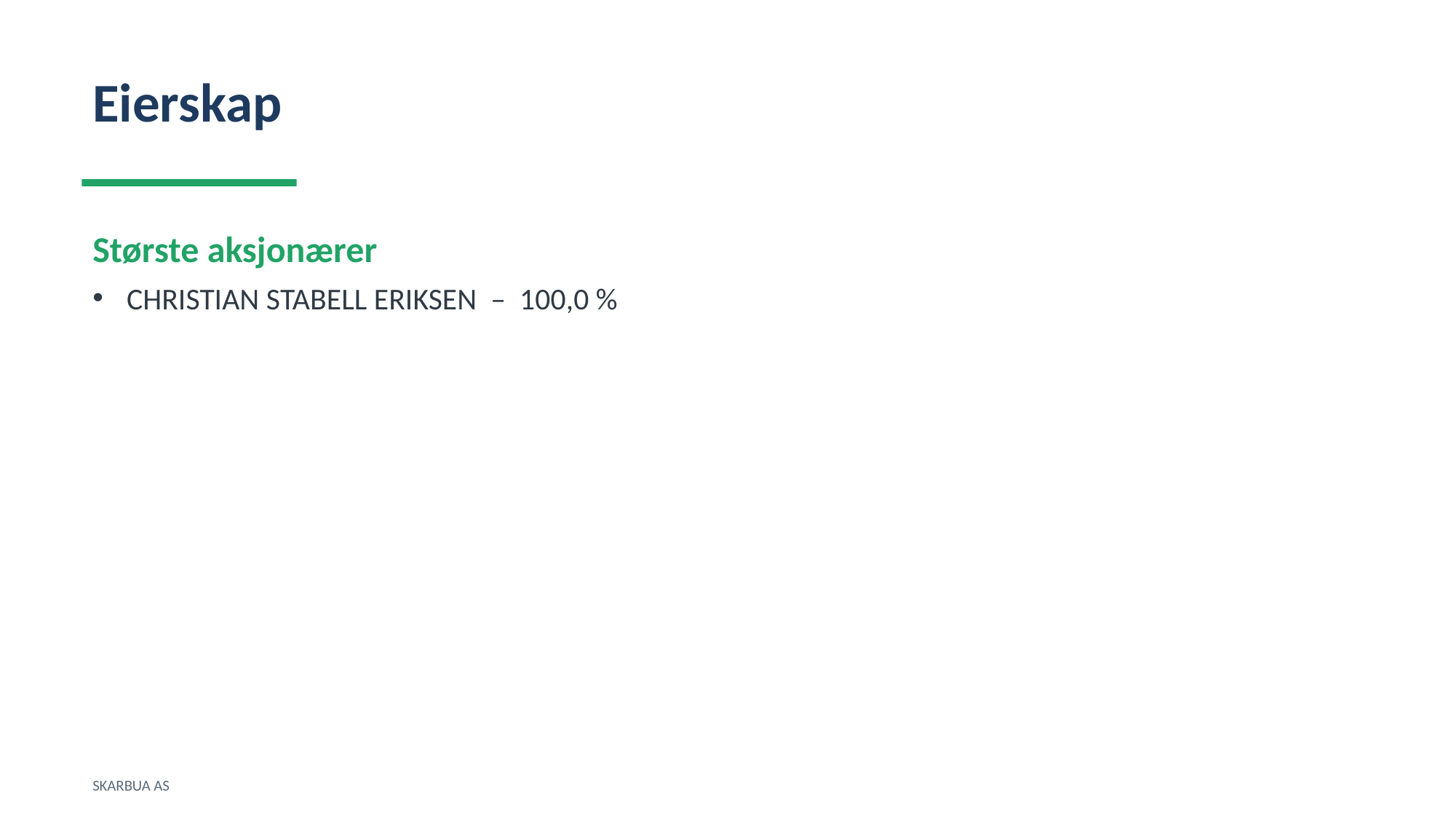

Eierskap

Største aksjonærer
CHRISTIAN STABELL ERIKSEN  –  100,0 %
SKARBUA AS